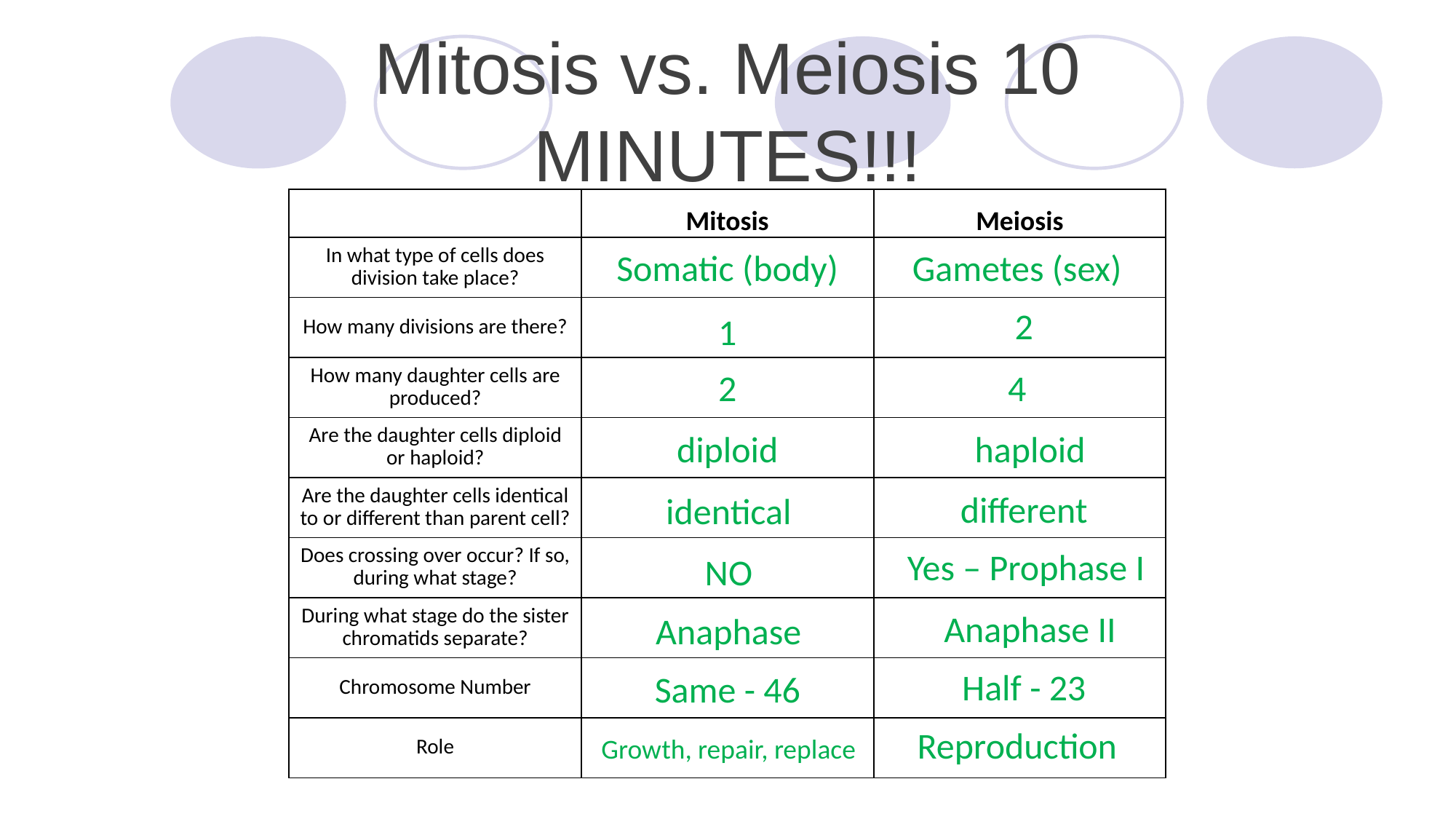

Mitosis vs. Meiosis 10 MINUTES!!!
|  | Mitosis | Meiosis |
| --- | --- | --- |
| In what type of cells does division take place? |  |  |
| How many divisions are there? |  |  |
| How many daughter cells are produced? |  |  |
| Are the daughter cells diploid or haploid? |  |  |
| Are the daughter cells identical to or different than parent cell? |  |  |
| Does crossing over occur? If so, during what stage? |  |  |
| During what stage do the sister chromatids separate? |  |  |
| Chromosome Number |  |  |
| Role |  |  |
Somatic (body)
Gametes (sex)
2
1
2
4
diploid
haploid
different
identical
Yes – Prophase I
NO
Anaphase II
Anaphase
Half - 23
Same - 46
Reproduction
Growth, repair, replace